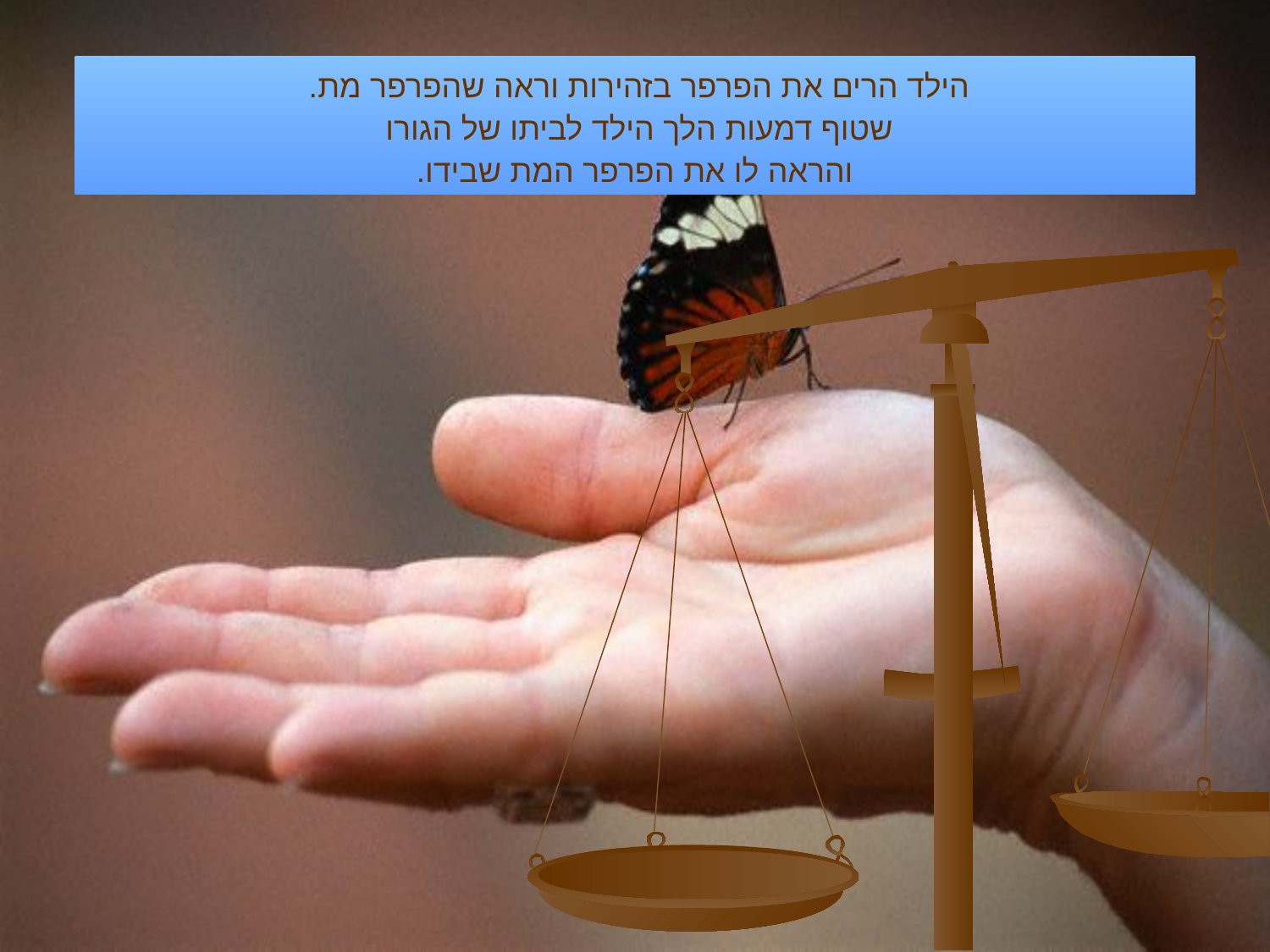

הילד הרים את הפרפר בזהירות וראה שהפרפר מת.
שטוף דמעות הלך הילד לביתו של הגורו
והראה לו את הפרפר המת שבידו.